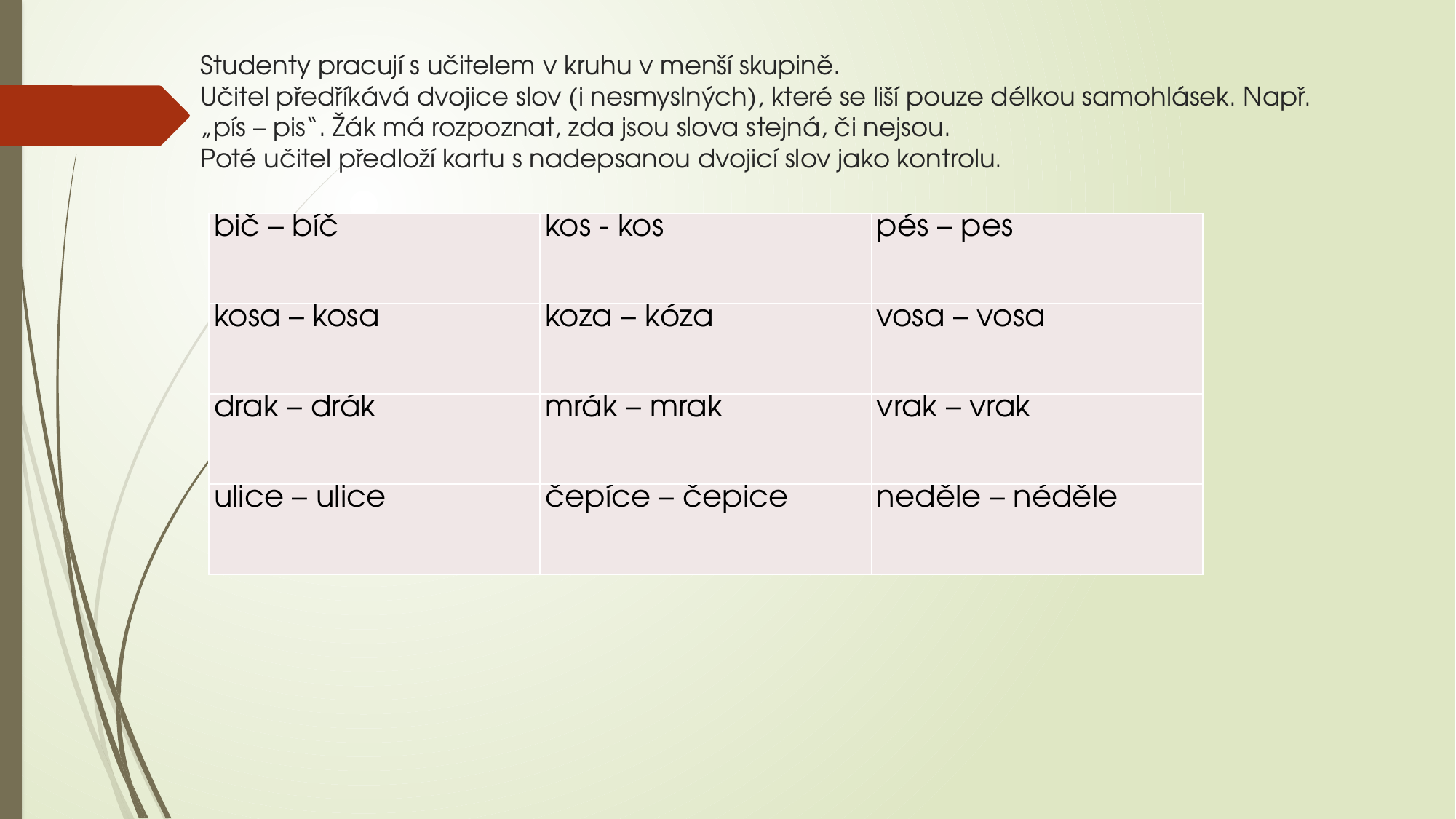

# Studenty pracují s učitelem v kruhu v menší skupině. Učitel předříkává dvojice slov (i nesmyslných), které se liší pouze délkou samohlásek. Např. „pís – pis“. Žák má rozpoznat, zda jsou slova stejná, či nejsou. Poté učitel předloží kartu s nadepsanou dvojicí slov jako kontrolu.
| bič – bíč | kos - kos | pés – pes |
| --- | --- | --- |
| kosa – kosa | koza – kóza | vosa – vosa |
| drak – drák | mrák – mrak | vrak – vrak |
| ulice – ulice | čepíce – čepice | neděle – néděle |